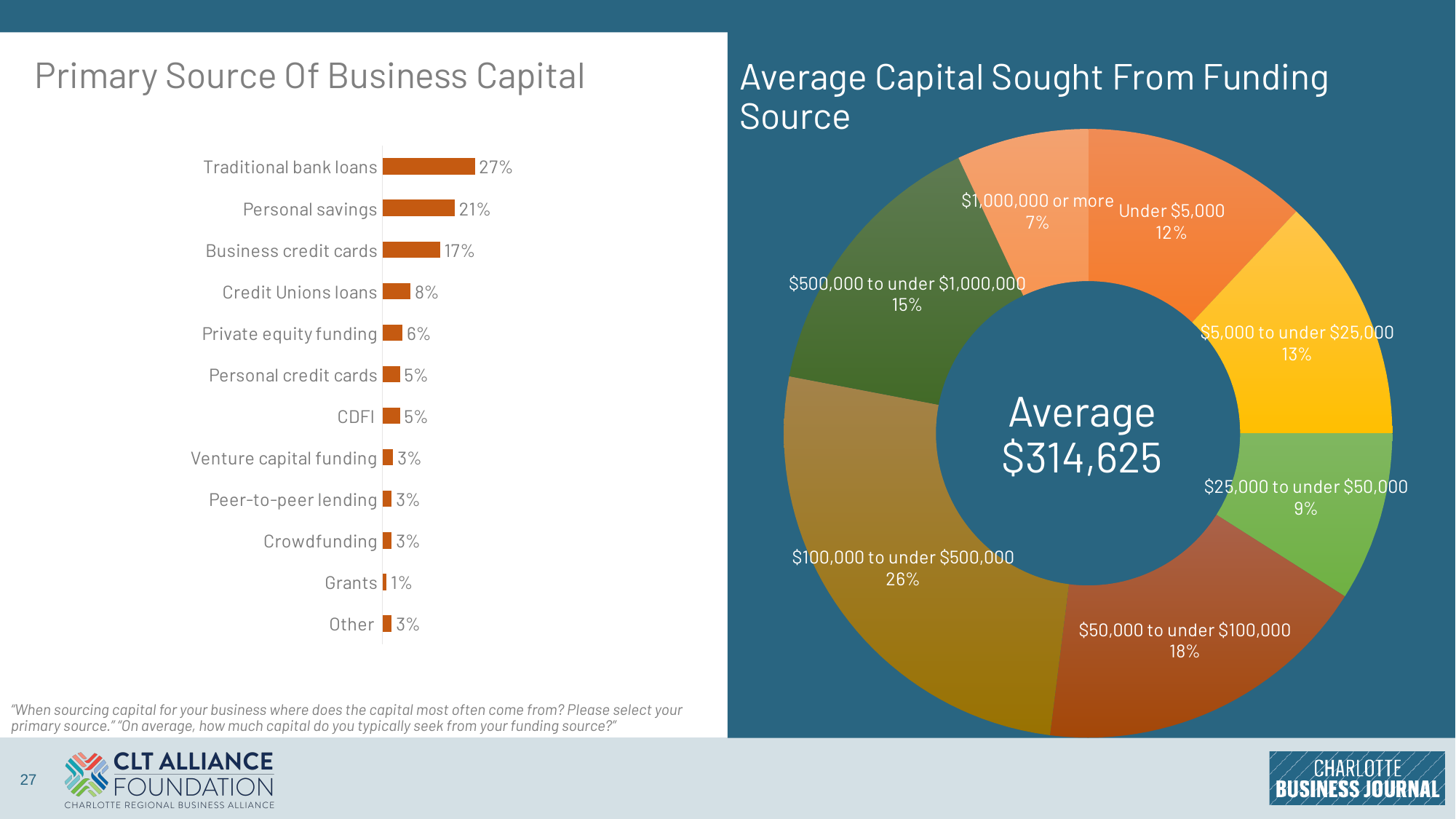

# Primary Source Of Business Capital
Average Capital Sought From Funding Source

### Chart

| Category | Column1 |
|---|---|
| Under $5,000 | 0.12 |
| $5,000 to under $25,000 | 0.13 |
| $25,000 to under $50,000 | 0.09 |
| $50,000 to under $100,000 | 0.18 |
| $100,000 to under $500,000 | 0.26 |
| $500,000 to under $1,000,000 | 0.15 |
| $1,000,000 or more | 0.07 |

### Chart

| Category | Column1 |
|---|---|
| Other  | 0.026923076923076925 |
| Grants | 0.011538461538461539 |
| Crowdfunding | 0.026923076923076925 |
| Peer-to-peer lending | 0.026923076923076925 |
| Venture capital funding | 0.03076923076923077 |
| CDFI  | 0.05 |
| Personal credit cards | 0.05 |
| Private equity funding | 0.057692307692307696 |
| Credit Unions loans | 0.08076923076923077 |
| Business credit cards | 0.16538461538461538 |
| Personal savings | 0.2076923076923077 |
| Traditional bank loans | 0.2653846153846154 |
Average
$314,625

“When sourcing capital for your business where does the capital most often come from? Please select your primary source.” “On average, how much capital do you typically seek from your funding source?”
27